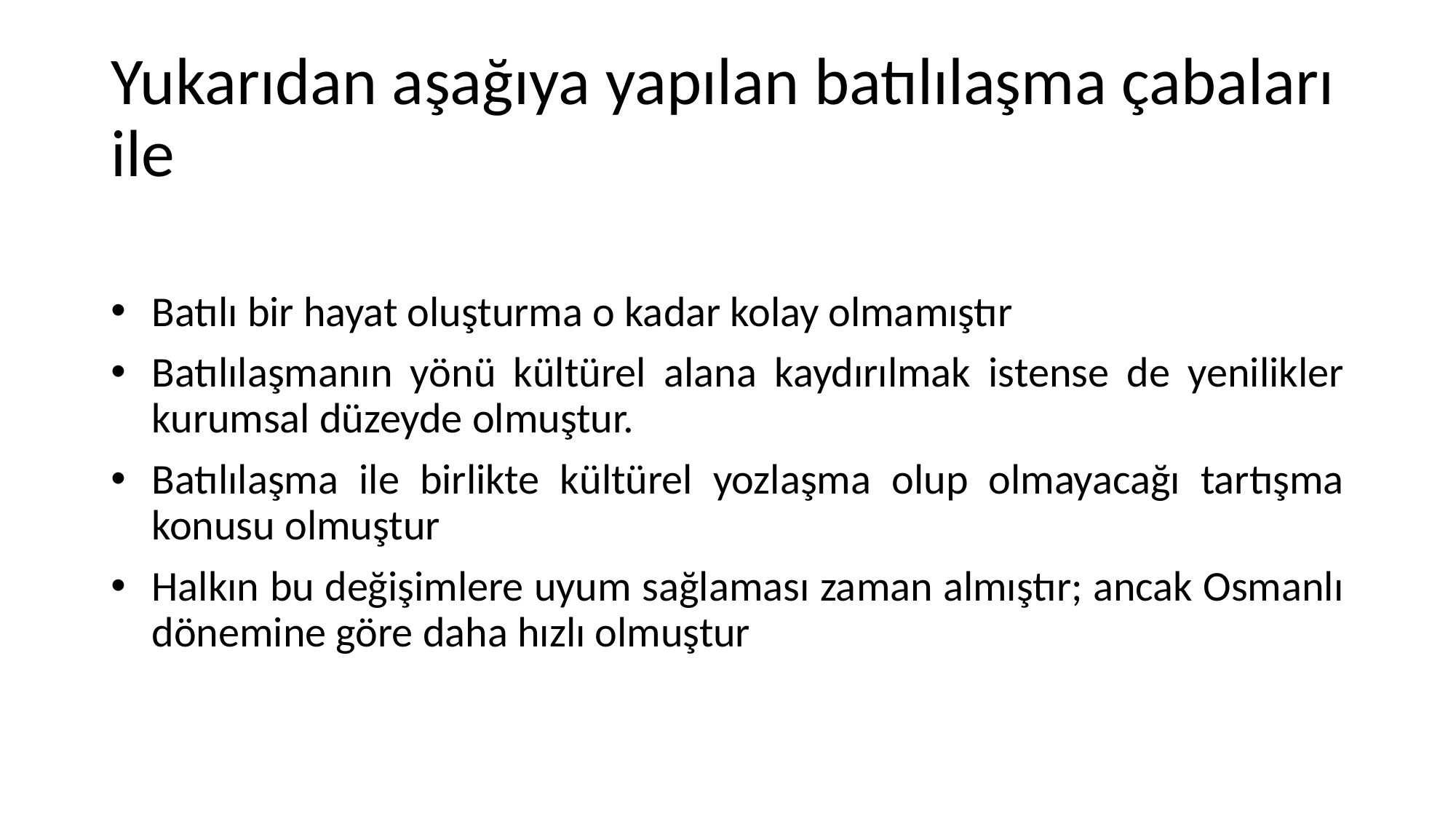

# Yukarıdan aşağıya yapılan batılılaşma çabaları ile

Batılı bir hayat oluşturma o kadar kolay olmamıştır
Batılılaşmanın yönü kültürel alana kaydırılmak istense de yenilikler kurumsal düzeyde olmuştur.
Batılılaşma ile birlikte kültürel yozlaşma olup olmayacağı tartışma konusu olmuştur
Halkın bu değişimlere uyum sağlaması zaman almıştır; ancak Osmanlı dönemine göre daha hızlı olmuştur